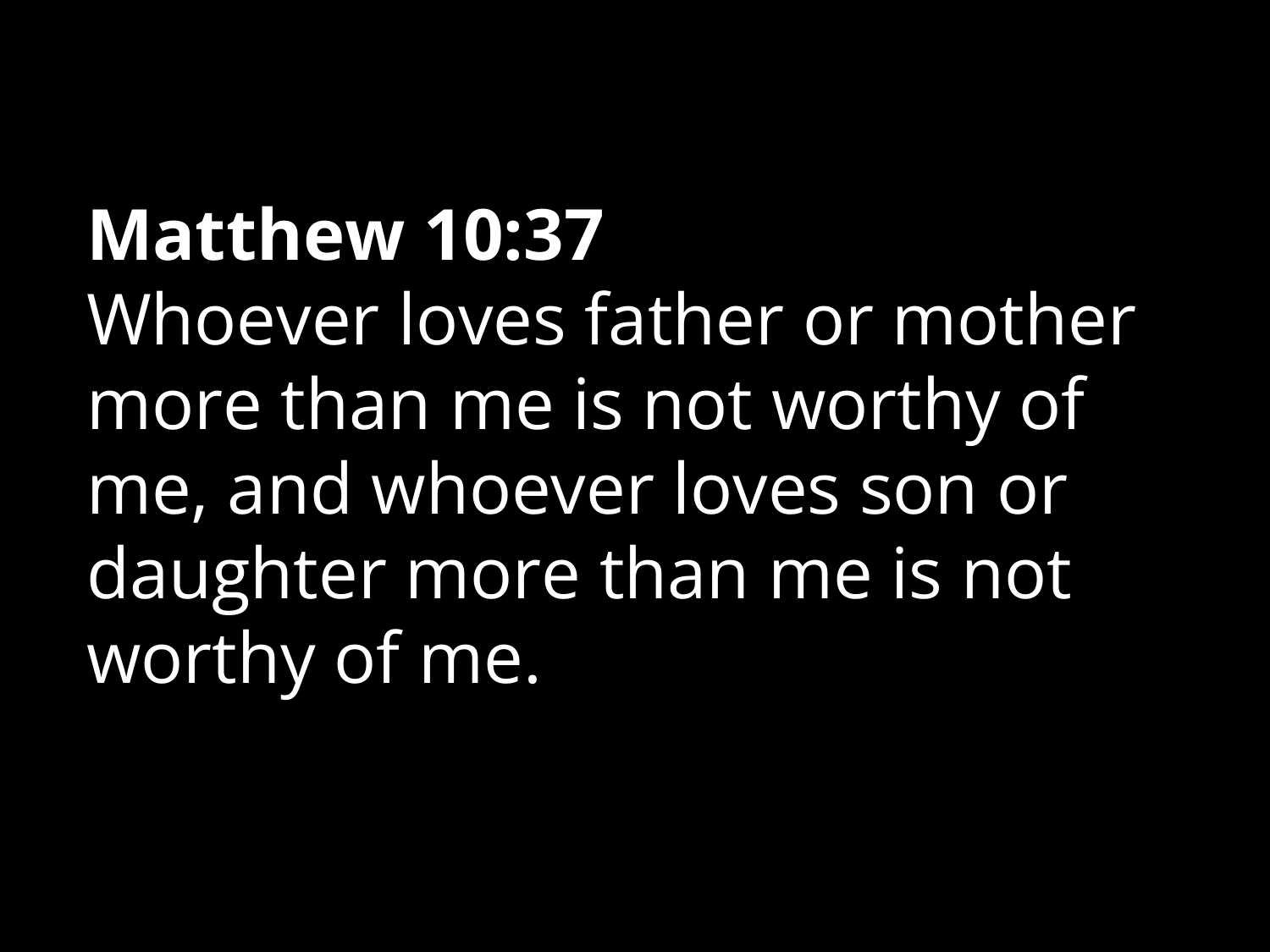

Matthew 10:37
Whoever loves father or mother more than me is not worthy of me, and whoever loves son or daughter more than me is not worthy of me.